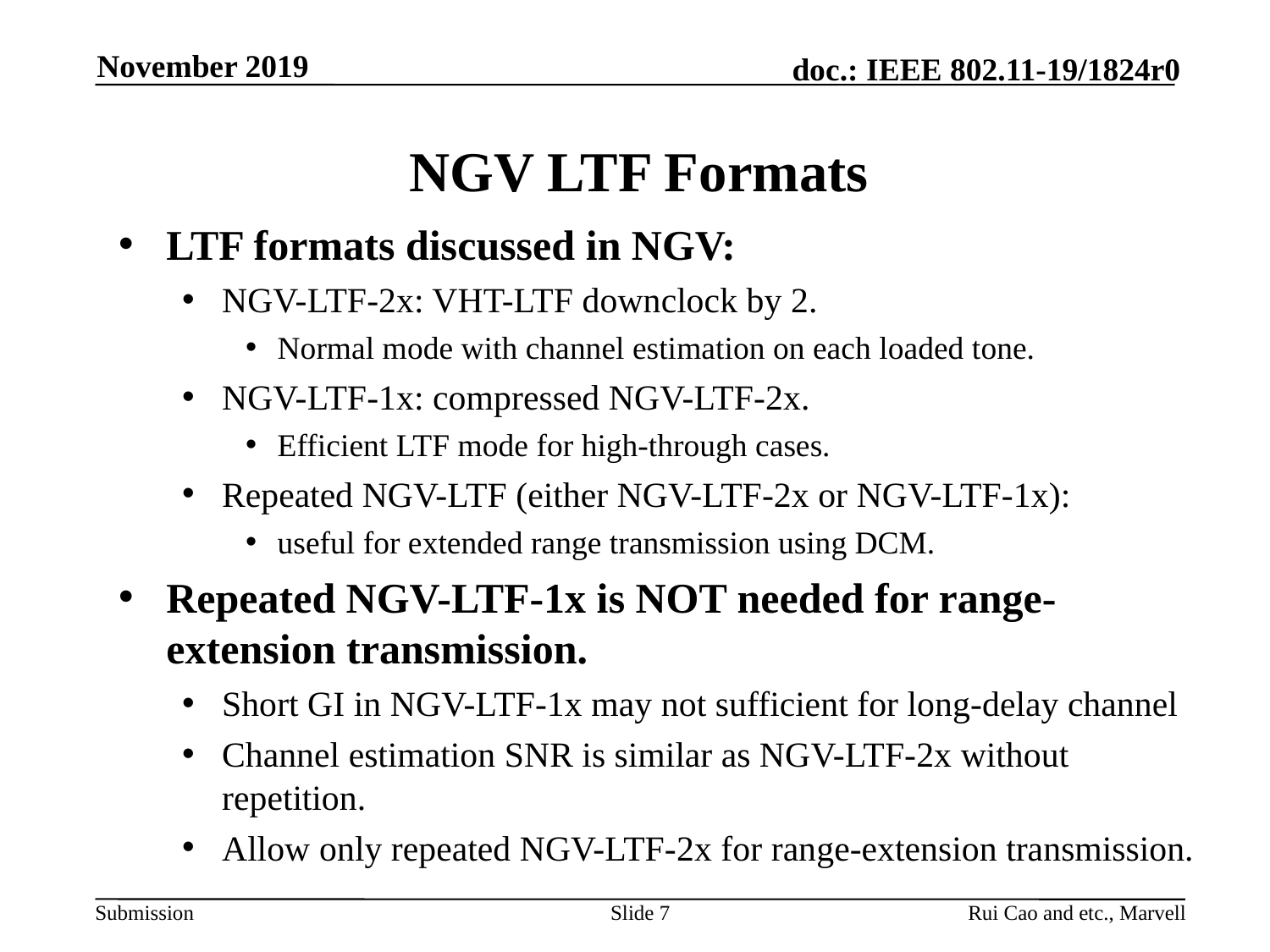

November 2019
# NGV LTF Formats
LTF formats discussed in NGV:
NGV-LTF-2x: VHT-LTF downclock by 2.
Normal mode with channel estimation on each loaded tone.
NGV-LTF-1x: compressed NGV-LTF-2x.
Efficient LTF mode for high-through cases.
Repeated NGV-LTF (either NGV-LTF-2x or NGV-LTF-1x):
useful for extended range transmission using DCM.
Repeated NGV-LTF-1x is NOT needed for range-extension transmission.
Short GI in NGV-LTF-1x may not sufficient for long-delay channel
Channel estimation SNR is similar as NGV-LTF-2x without repetition.
Allow only repeated NGV-LTF-2x for range-extension transmission.
Slide 7
Rui Cao and etc., Marvell